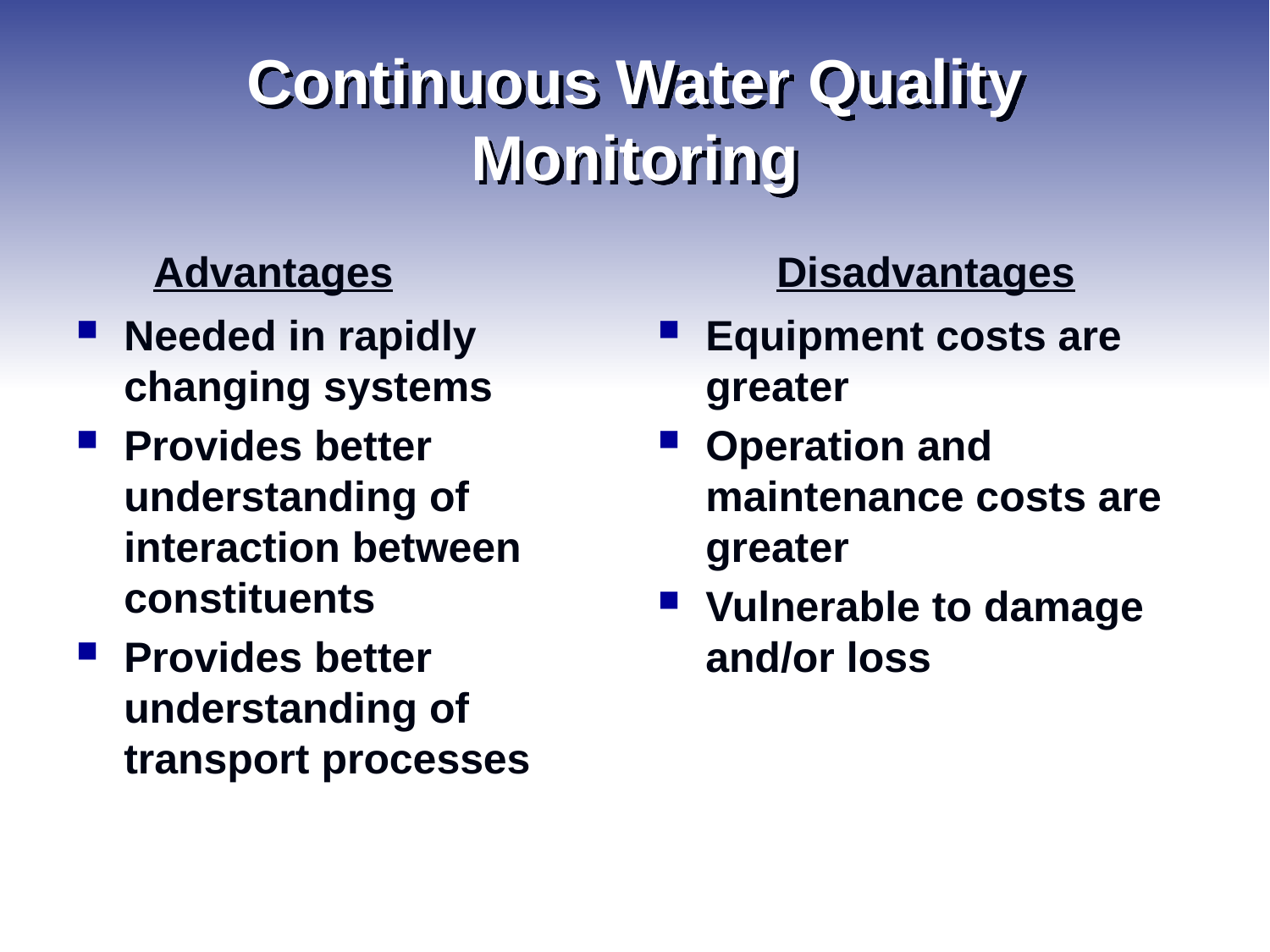

# Continuous Water Quality Monitoring
Advantages
Disadvantages
Needed in rapidly changing systems
Provides better understanding of interaction between constituents
Provides better understanding of transport processes

Equipment costs are greater
Operation and maintenance costs are greater
Vulnerable to damage and/or loss